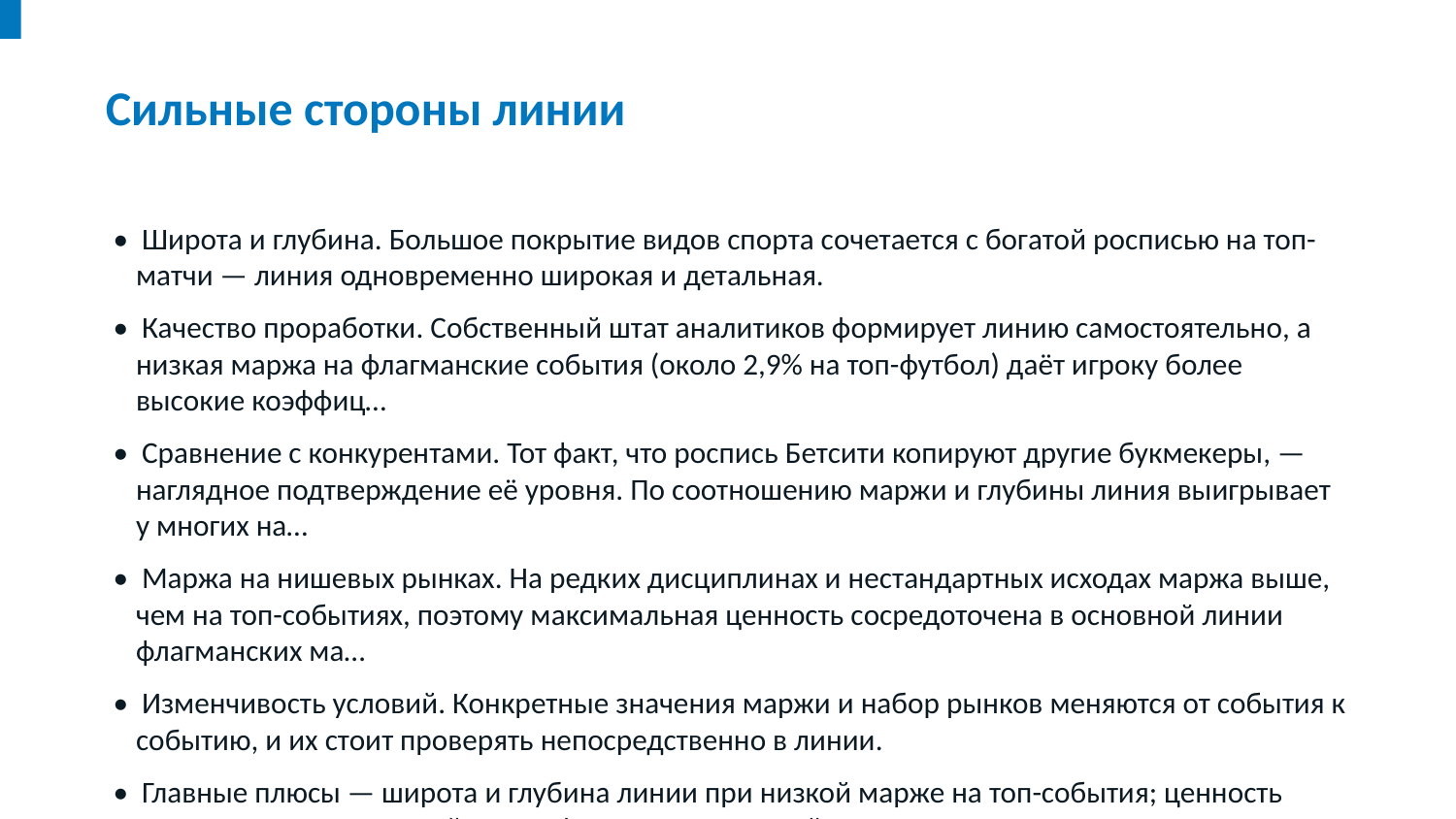

Сильные стороны линии
•  Широта и глубина. Большое покрытие видов спорта сочетается с богатой росписью на топ-матчи — линия одновременно широкая и детальная.
•  Качество проработки. Собственный штат аналитиков формирует линию самостоятельно, а низкая маржа на флагманские события (около 2,9% на топ-футбол) даёт игроку более высокие коэффиц…
•  Сравнение с конкурентами. Тот факт, что роспись Бетсити копируют другие букмекеры, — наглядное подтверждение её уровня. По соотношению маржи и глубины линия выигрывает у многих на…
•  Маржа на нишевых рынках. На редких дисциплинах и нестандартных исходах маржа выше, чем на топ-событиях, поэтому максимальная ценность сосредоточена в основной линии флагманских ма…
•  Изменчивость условий. Конкретные значения маржи и набор рынков меняются от события к событию, и их стоит проверять непосредственно в линии.
•  Главные плюсы — широта и глубина линии при низкой марже на топ-события; ценность максимальна в основной линии флагманских матчей.